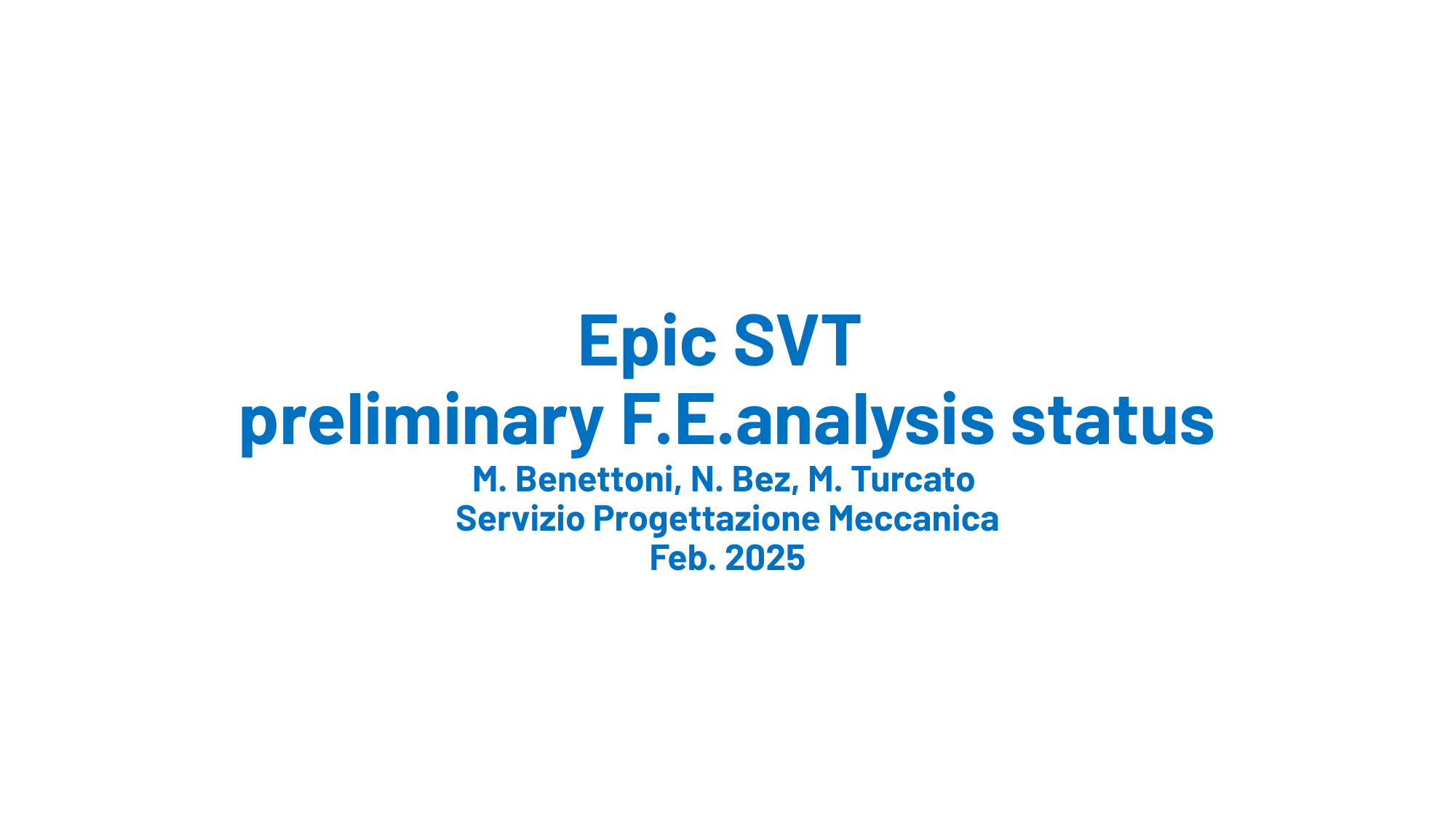

# Epic SVT preliminary F.E.analysis status M. Benettoni, N. Bez, M. Turcato Servizio Progettazione Meccanica Feb. 2025